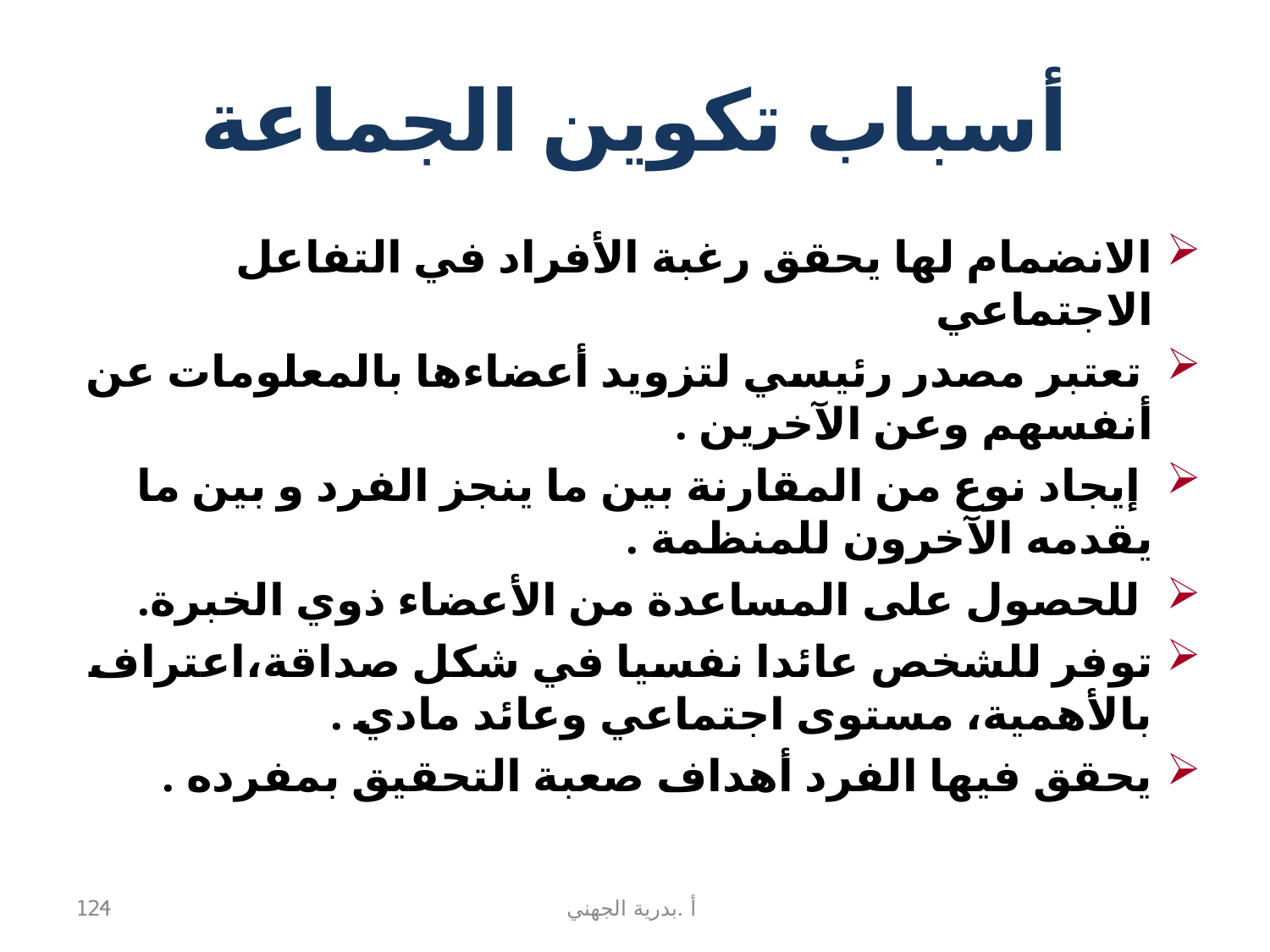

# أسباب تكوين الجماعة
الانضمام لها يحقق رغبة الأفراد في التفاعل الاجتماعي
 تعتبر مصدر رئيسي لتزويد أعضاءها بالمعلومات عن أنفسهم وعن الآخرين .
 إيجاد نوع من المقارنة بين ما ينجز الفرد و بين ما يقدمه الآخرون للمنظمة .
 للحصول على المساعدة من الأعضاء ذوي الخبرة.
توفر للشخص عائدا نفسيا في شكل صداقة،اعتراف بالأهمية، مستوى اجتماعي وعائد مادي .
يحقق فيها الفرد أهداف صعبة التحقيق بمفرده .

124
أ .بدرية الجهني